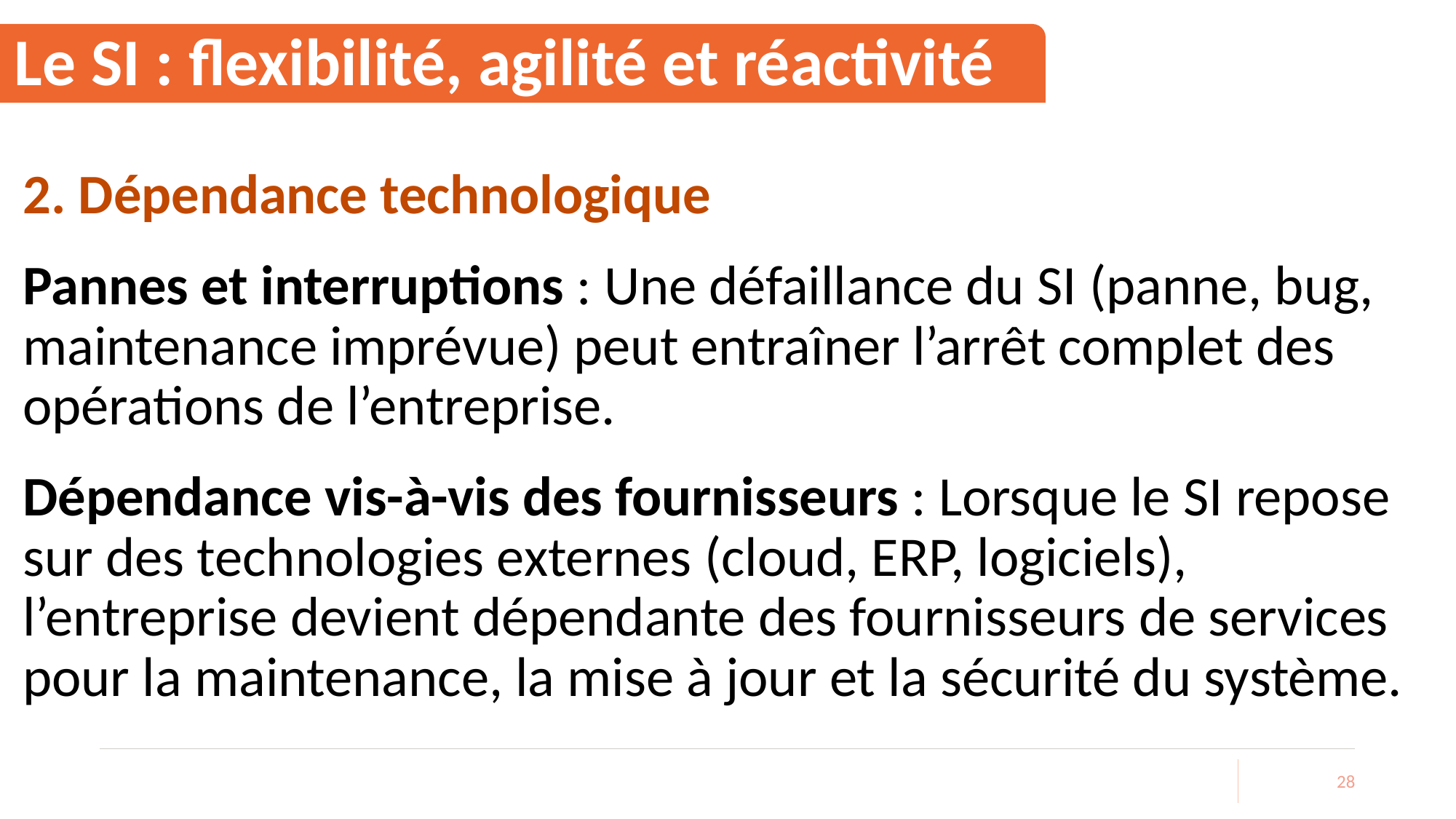

# Le SI : flexibilité, agilité et réactivité

2. Dépendance technologique
Pannes et interruptions : Une défaillance du SI (panne, bug, maintenance imprévue) peut entraîner l’arrêt complet des opérations de l’entreprise.
Dépendance vis-à-vis des fournisseurs : Lorsque le SI repose sur des technologies externes (cloud, ERP, logiciels), l’entreprise devient dépendante des fournisseurs de services pour la maintenance, la mise à jour et la sécurité du système.
28